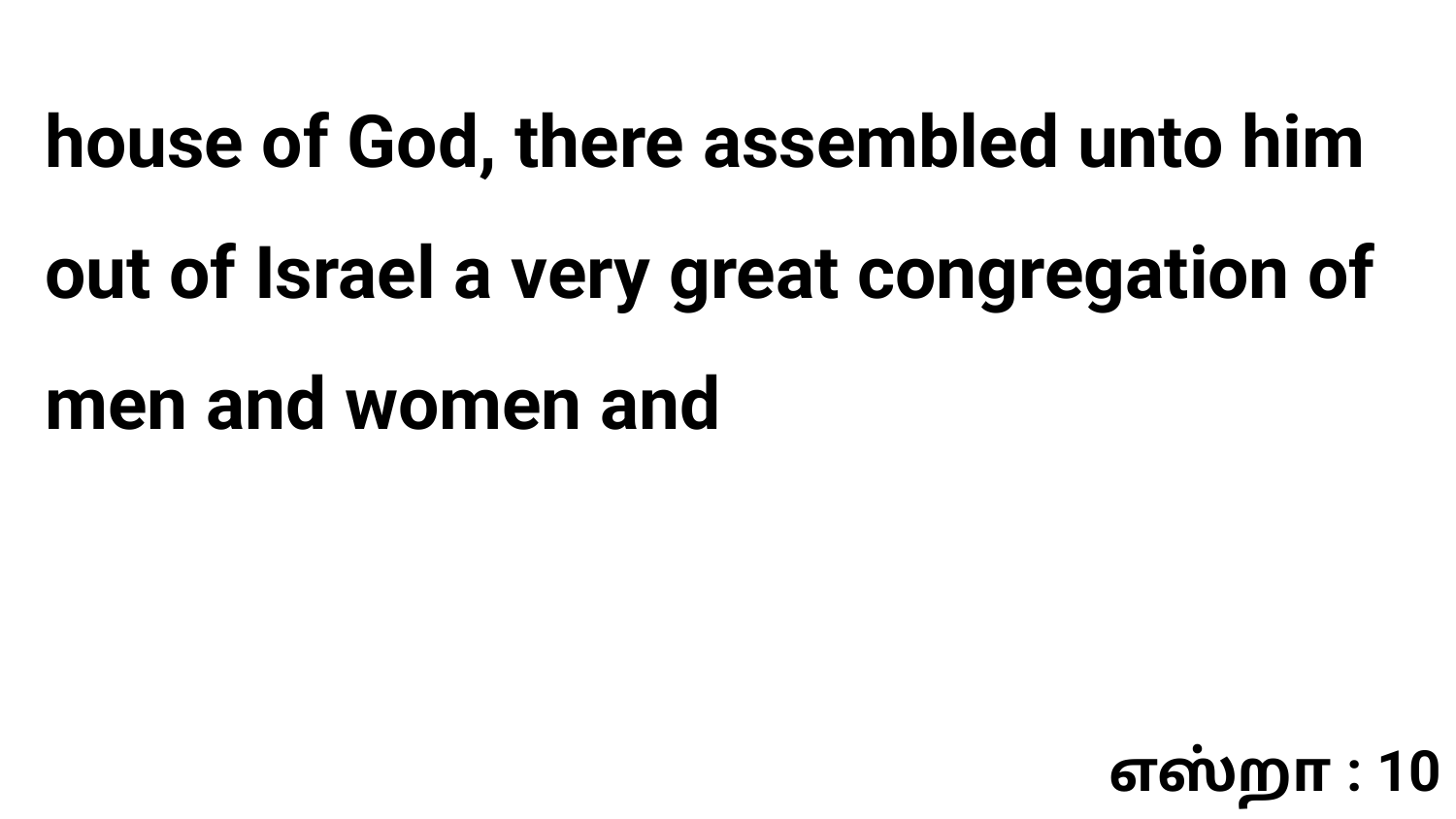

house of God, there assembled unto him out of Israel a very great congregation of men and women and
எஸ்றா : 10